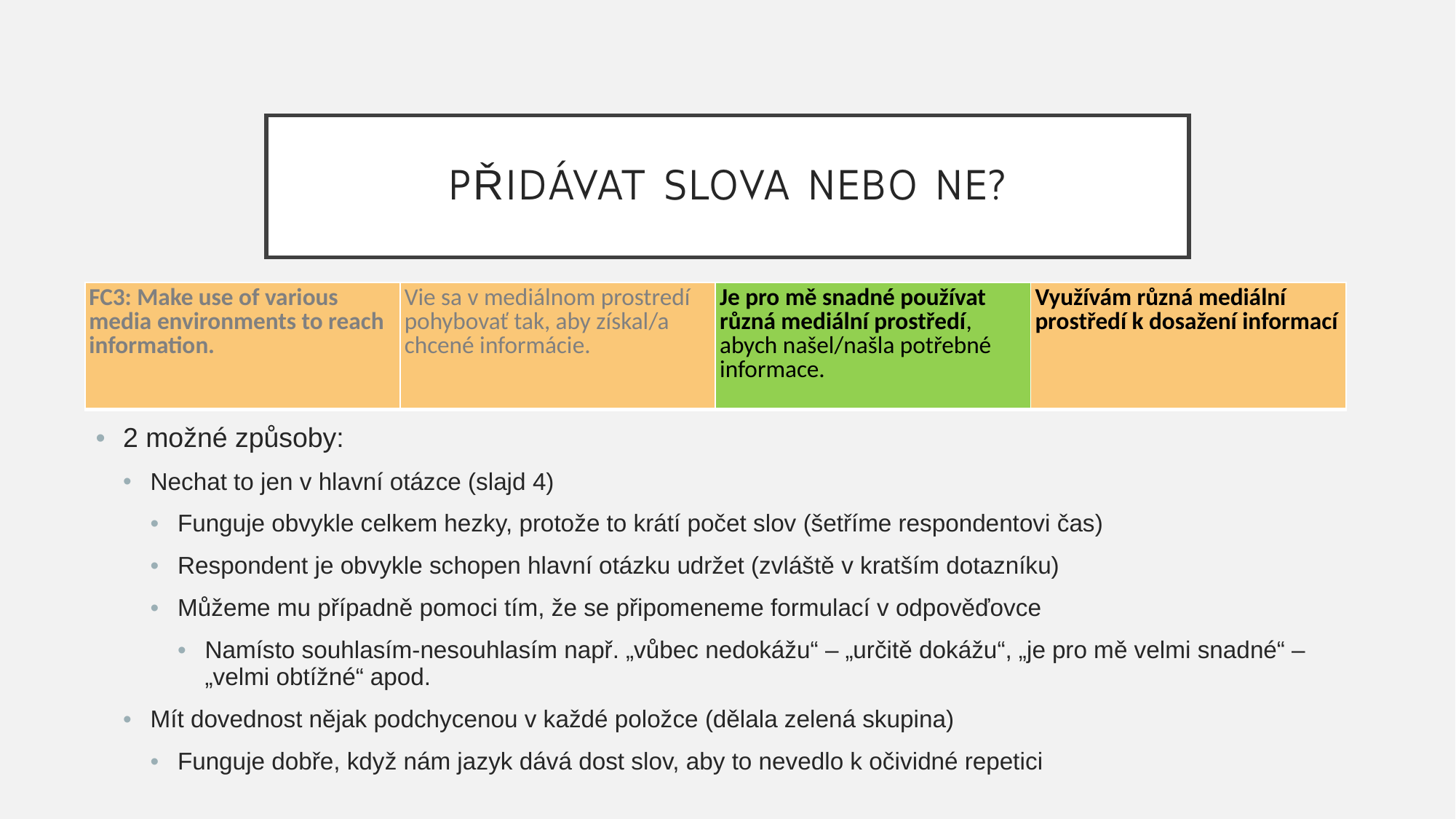

# Přidávat slova nebo ne?
| FC3: Make use of various media environments to reach information. | Vie sa v mediálnom prostredí pohybovať tak, aby získal/a chcené informácie. | Je pro mě snadné používat různá mediální prostředí, abych našel/našla potřebné informace. | Využívám různá mediální prostředí k dosažení informací |
| --- | --- | --- | --- |
2 možné způsoby:
Nechat to jen v hlavní otázce (slajd 4)
Funguje obvykle celkem hezky, protože to krátí počet slov (šetříme respondentovi čas)
Respondent je obvykle schopen hlavní otázku udržet (zvláště v kratším dotazníku)
Můžeme mu případně pomoci tím, že se připomeneme formulací v odpověďovce
Namísto souhlasím-nesouhlasím např. „vůbec nedokážu“ – „určitě dokážu“, „je pro mě velmi snadné“ – „velmi obtížné“ apod.
Mít dovednost nějak podchycenou v každé položce (dělala zelená skupina)
Funguje dobře, když nám jazyk dává dost slov, aby to nevedlo k očividné repetici